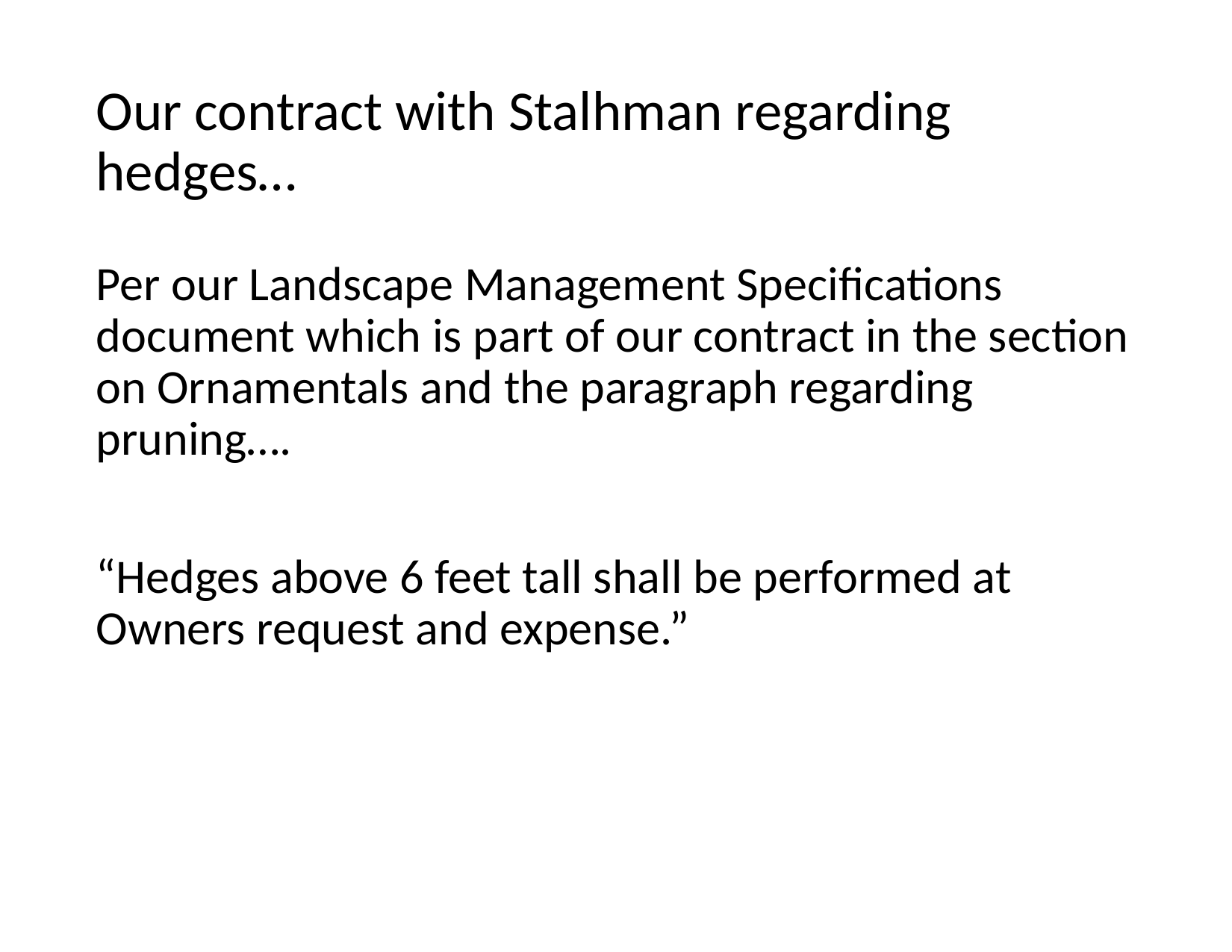

# Our contract with Stalhman regarding hedges…
Per our Landscape Management Specifications document which is part of our contract in the section on Ornamentals and the paragraph regarding pruning….

“Hedges above 6 feet tall shall be performed at Owners request and expense.”